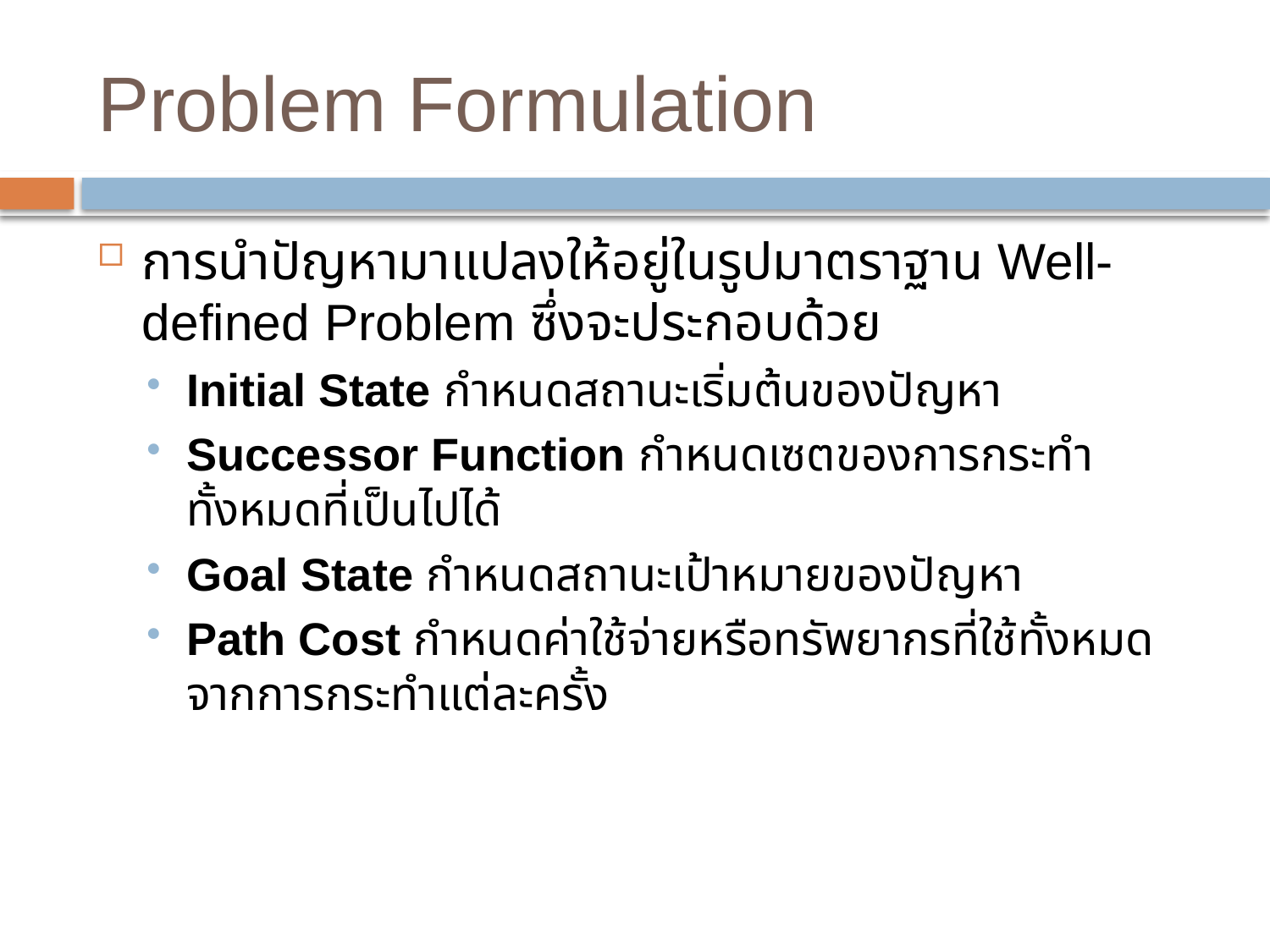

# Problem Formulation
การนำปัญหามาแปลงให้อยู่ในรูปมาตราฐาน Well-defined Problem ซึ่งจะประกอบด้วย
Initial State กำหนดสถานะเริ่มต้นของปัญหา
Successor Function กำหนดเซตของการกระทำทั้งหมดที่เป็นไปได้
Goal State กำหนดสถานะเป้าหมายของปัญหา
Path Cost กำหนดค่าใช้จ่ายหรือทรัพยากรที่ใช้ทั้งหมด จากการกระทำแต่ละครั้ง